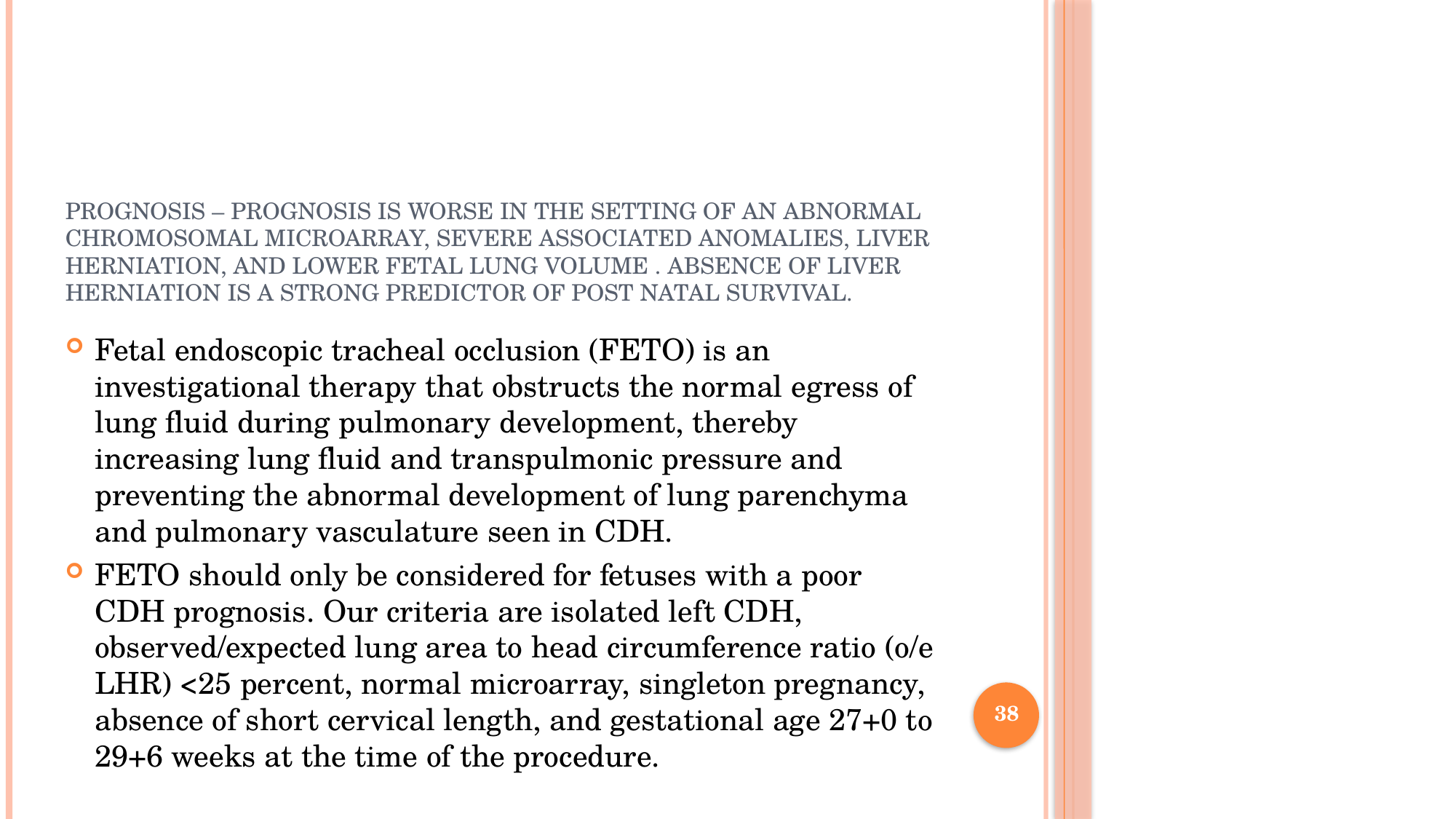

# Prognosis – Prognosis is worse in the setting of an abnormal chromosomal microarray, severe associated anomalies, liver herniation, and lower fetal lung volume . Absence of liver herniation is a strong predictor of post natal survival.
Fetal endoscopic tracheal occlusion (FETO) is an investigational therapy that obstructs the normal egress of lung fluid during pulmonary development, thereby increasing lung fluid and transpulmonic pressure and preventing the abnormal development of lung parenchyma and pulmonary vasculature seen in CDH.
FETO should only be considered for fetuses with a poor CDH prognosis. Our criteria are isolated left CDH, observed/expected lung area to head circumference ratio (o/e LHR) <25 percent, normal microarray, singleton pregnancy, absence of short cervical length, and gestational age 27+0 to 29+6 weeks at the time of the procedure.
38